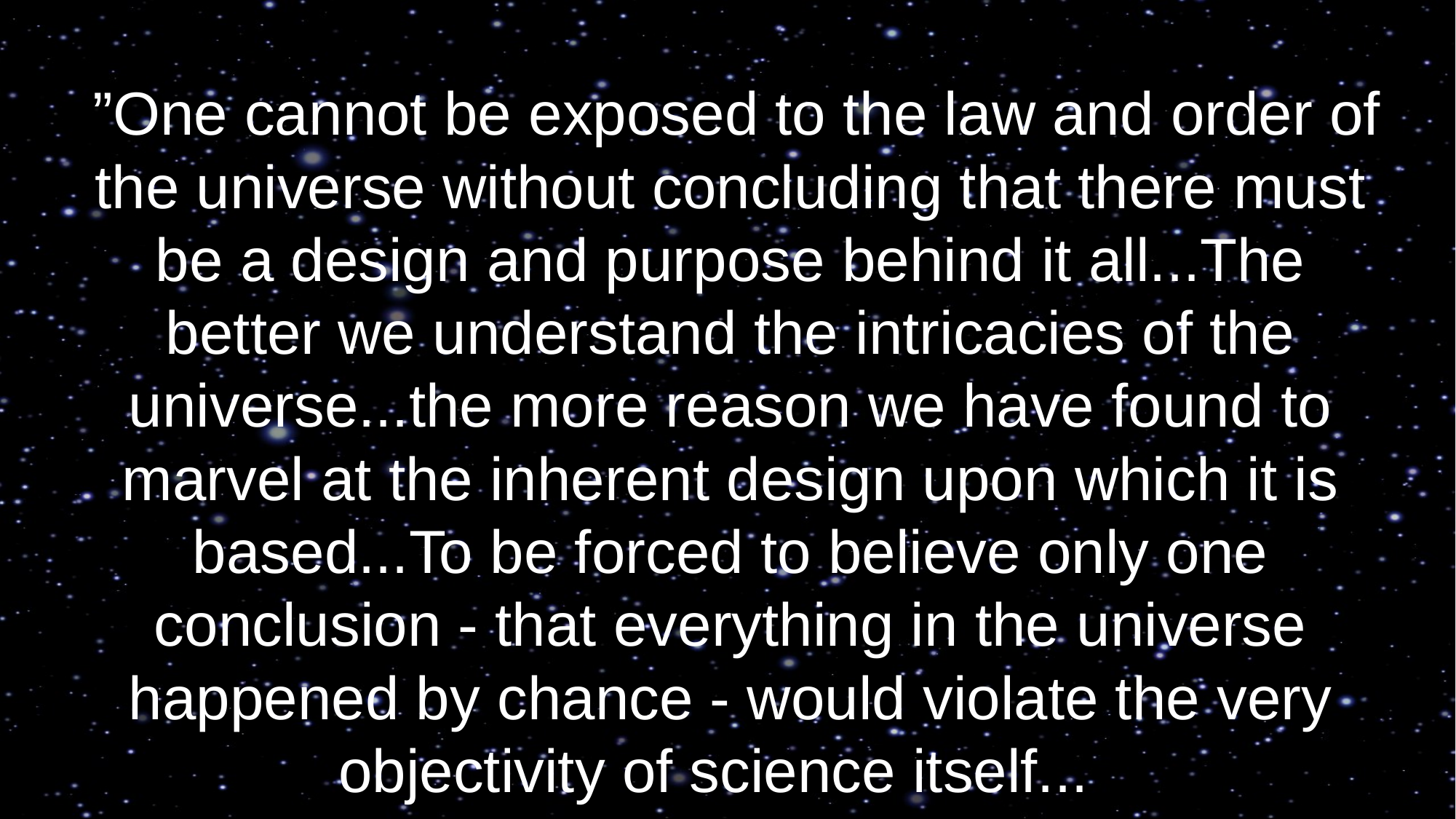

”One cannot be exposed to the law and order of the universe without concluding that there must be a design and purpose behind it all...The better we understand the intricacies of the universe...the more reason we have found to marvel at the inherent design upon which it is based...To be forced to believe only one conclusion - that everything in the universe happened by chance - would violate the very objectivity of science itself...